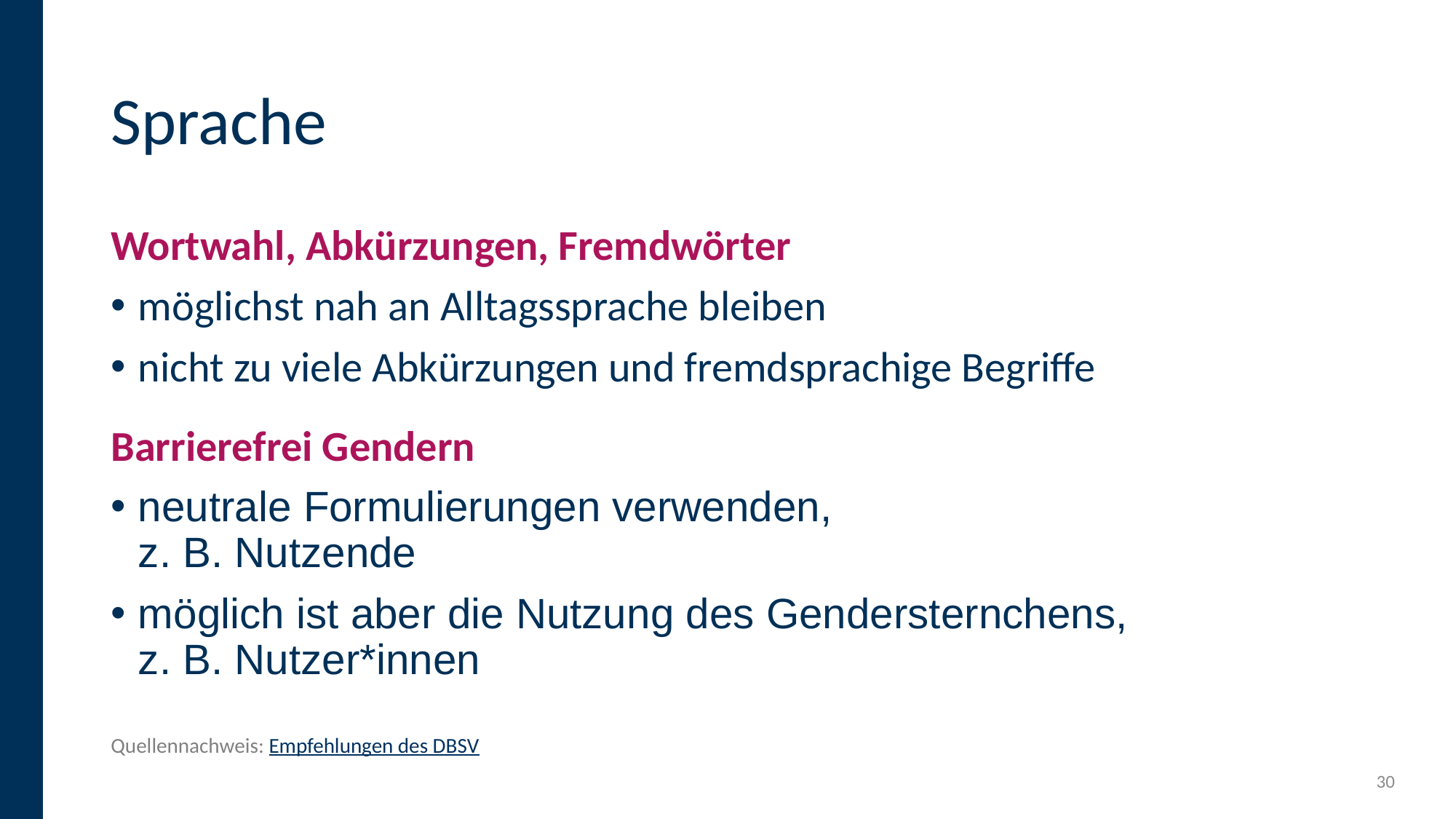

# Sprache
Wortwahl, Abkürzungen, Fremdwörter
möglichst nah an Alltagssprache bleiben
nicht zu viele Abkürzungen und fremdsprachige Begriffe
Barrierefrei Gendern
neutrale Formulierungen verwenden,
z. B. Nutzende
möglich ist aber die Nutzung des Gendersternchens,
z. B. Nutzer*innen
Quellennachweis: Empfehlungen des DBSV
30